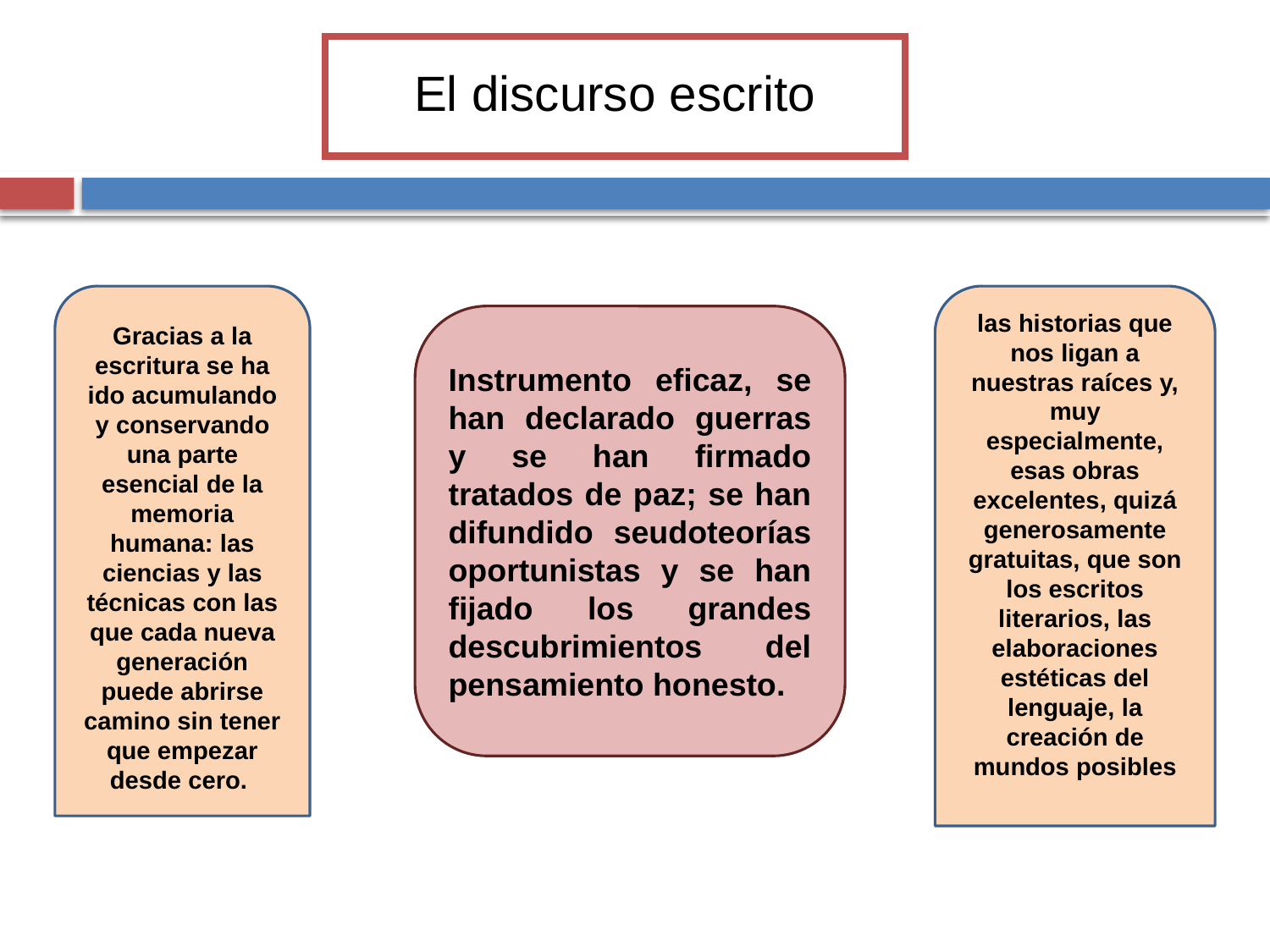

El discurso escrito

Gracias a la escritura se ha ido acumulando y conservando una parte esencial de la memoria humana: las ciencias y las técnicas con las que cada nueva generación puede abrirse camino sin tener que empezar desde cero.
las historias que nos ligan a nuestras raíces y, muy especialmente, esas obras excelentes, quizá generosamente gratuitas, que son los escritos literarios, las elaboraciones estéticas del lenguaje, la creación de mundos posibles

Instrumento eficaz, se han declarado guerras y se han firmado tratados de paz; se han difundido seudoteorías oportunistas y se han fijado los grandes descubrimientos del pensamiento honesto.